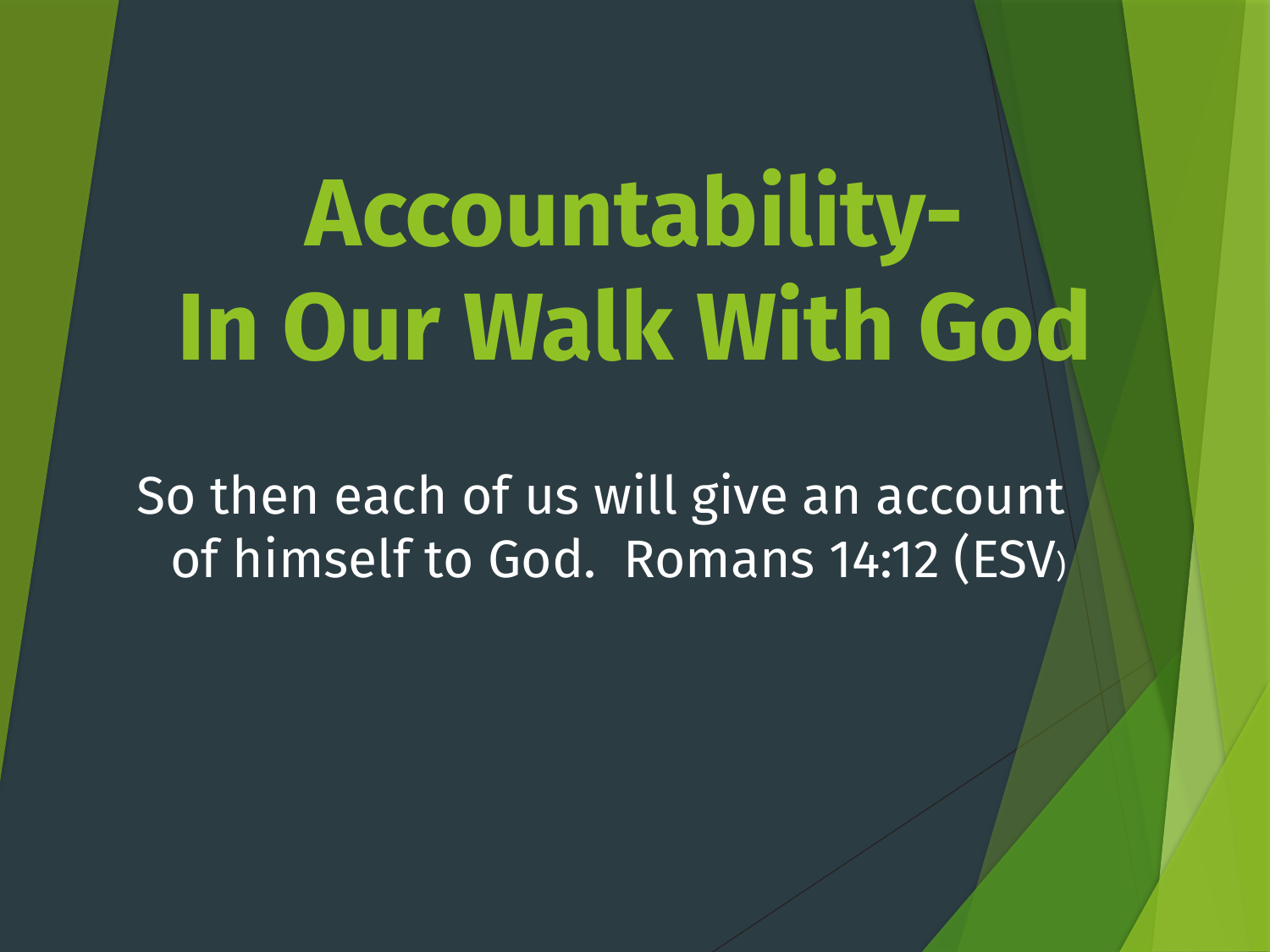

# Accountability- In Our Walk With God
So then each of us will give an account of himself to God.  Romans 14:12 (ESV)